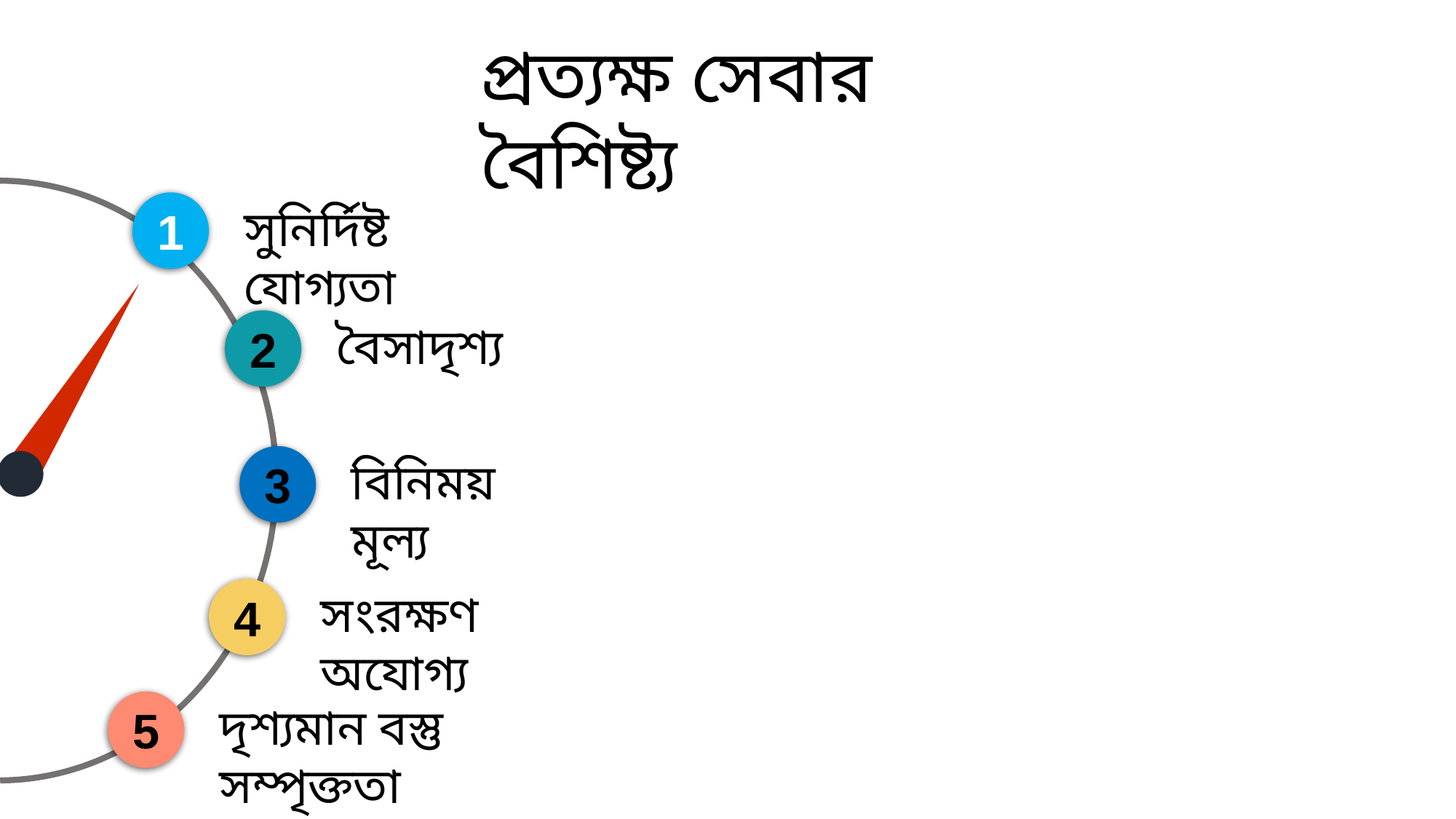

প্রত্যক্ষ সেবার বৈশিষ্ট্য

সুনির্দিষ্ট যোগ্যতা
1

বৈসাদৃশ্য
2
বিনিময় মূল্য
3
সংরক্ষণ অযোগ্য
4
দৃশ্যমান বস্তু সম্পৃক্ততা
5